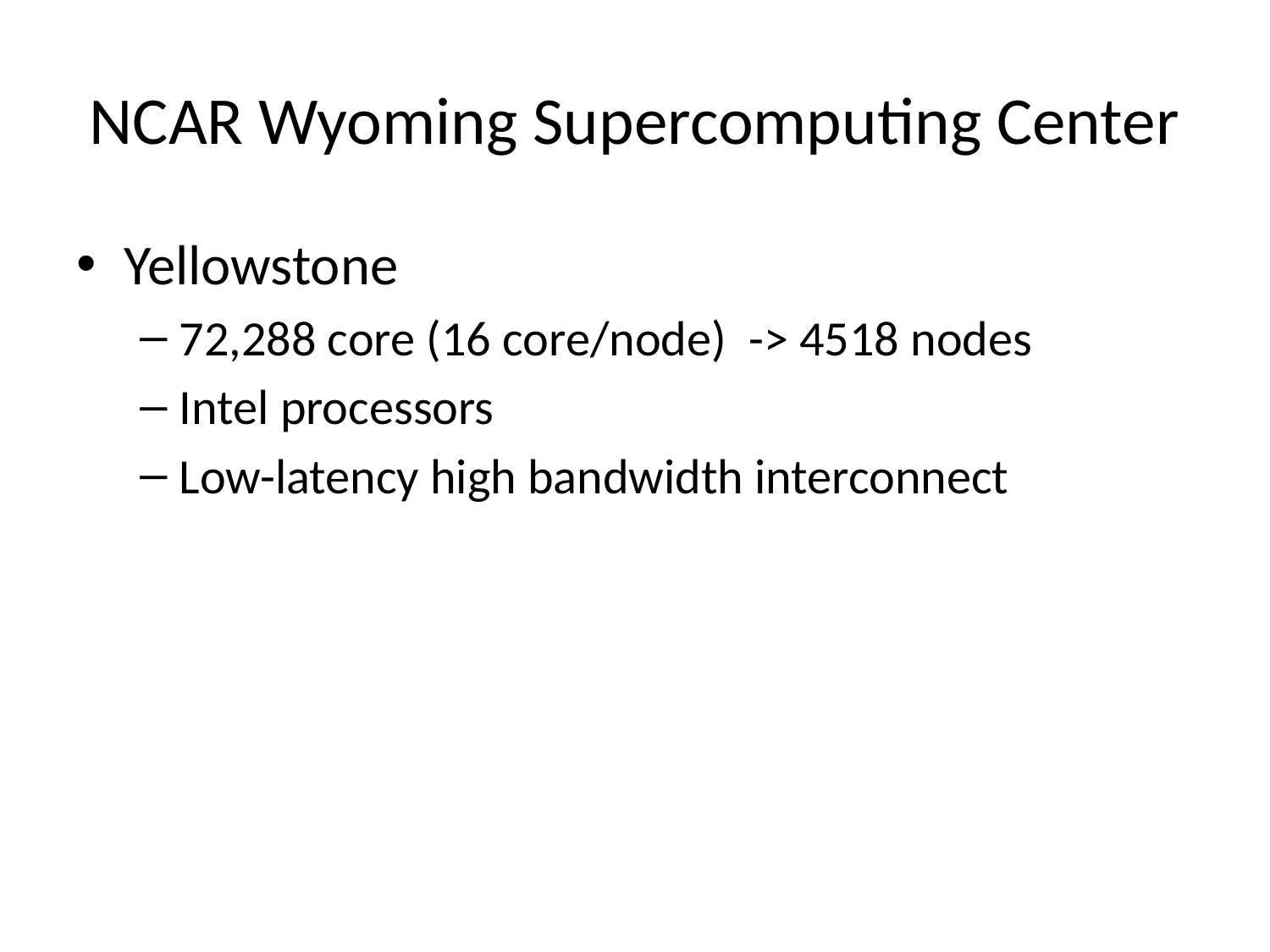

# NCAR Wyoming Supercomputing Center
Yellowstone
72,288 core (16 core/node)  -> 4518 nodes
Intel processors
Low-latency high bandwidth interconnect